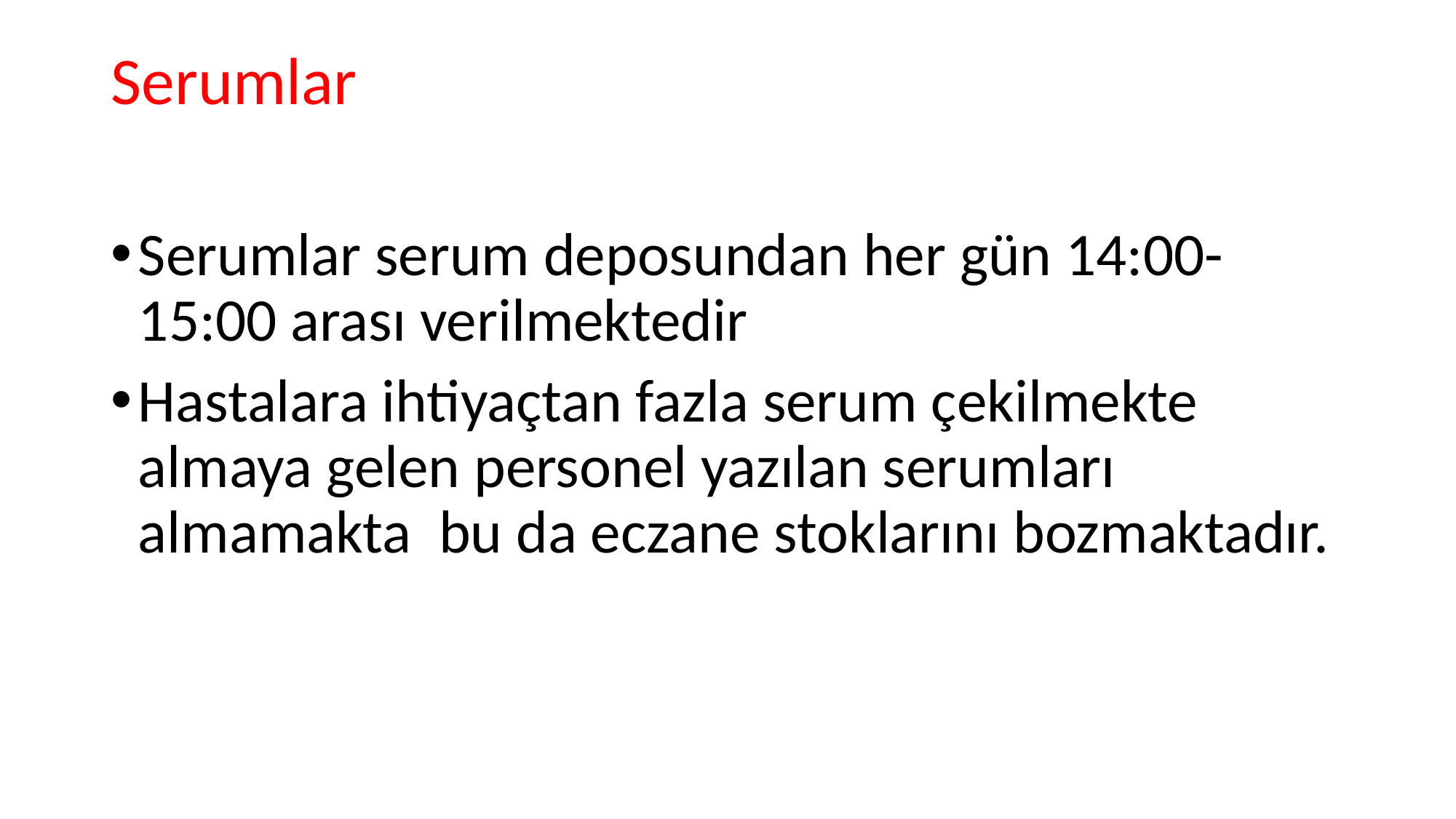

# Serumlar
Serumlar serum deposundan her gün 14:00-15:00 arası verilmektedir
Hastalara ihtiyaçtan fazla serum çekilmekte almaya gelen personel yazılan serumları almamakta  bu da eczane stoklarını bozmaktadır.